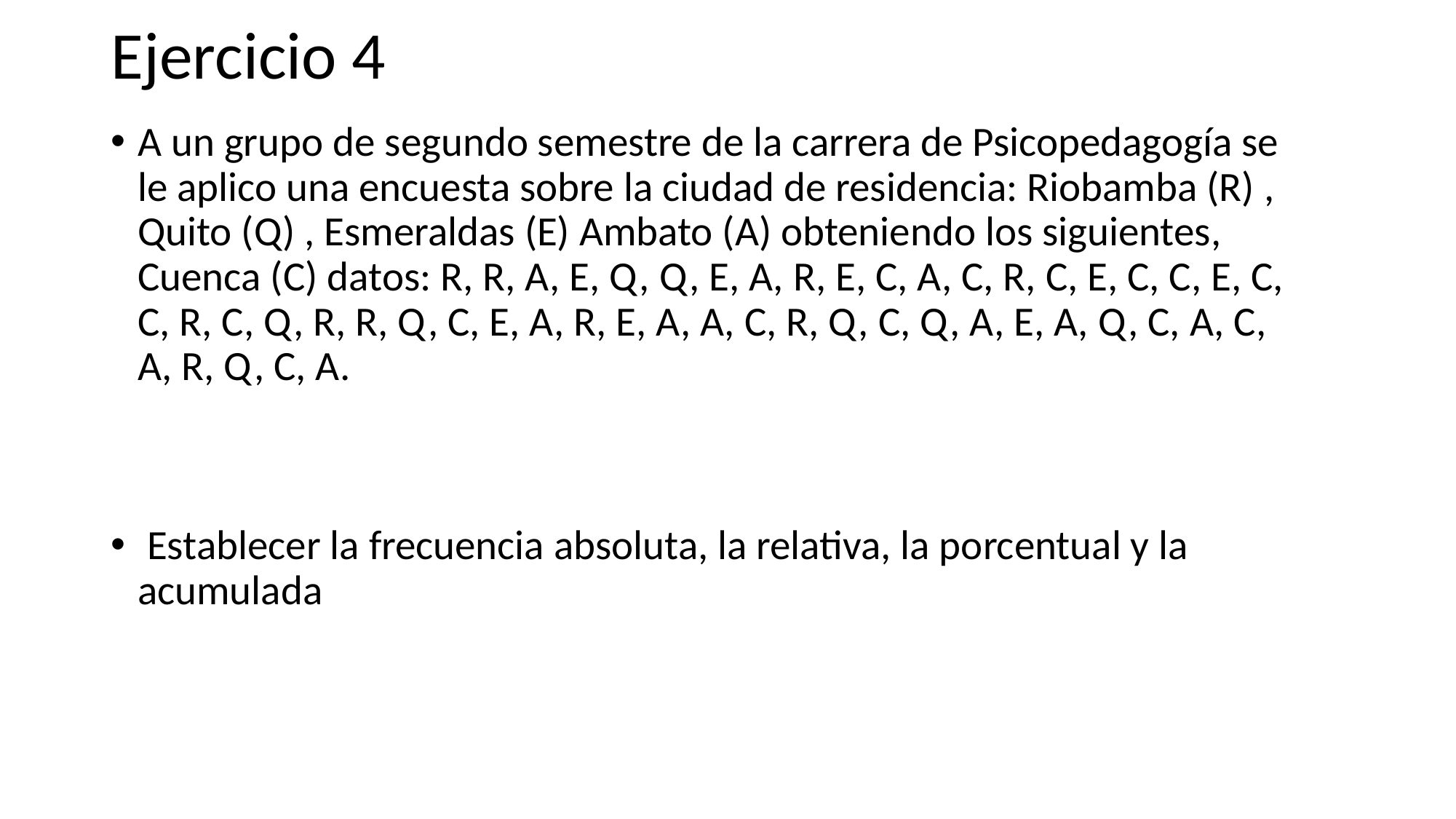

# Ejercicio 4
A un grupo de segundo semestre de la carrera de Psicopedagogía se le aplico una encuesta sobre la ciudad de residencia: Riobamba (R) , Quito (Q) , Esmeraldas (E) Ambato (A) obteniendo los siguientes, Cuenca (C) datos: R, R, A, E, Q, Q, E, A, R, E, C, A, C, R, C, E, C, C, E, C, C, R, C, Q, R, R, Q, C, E, A, R, E, A, A, C, R, Q, C, Q, A, E, A, Q, C, A, C, A, R, Q, C, A.

 Establecer la frecuencia absoluta, la relativa, la porcentual y la acumulada